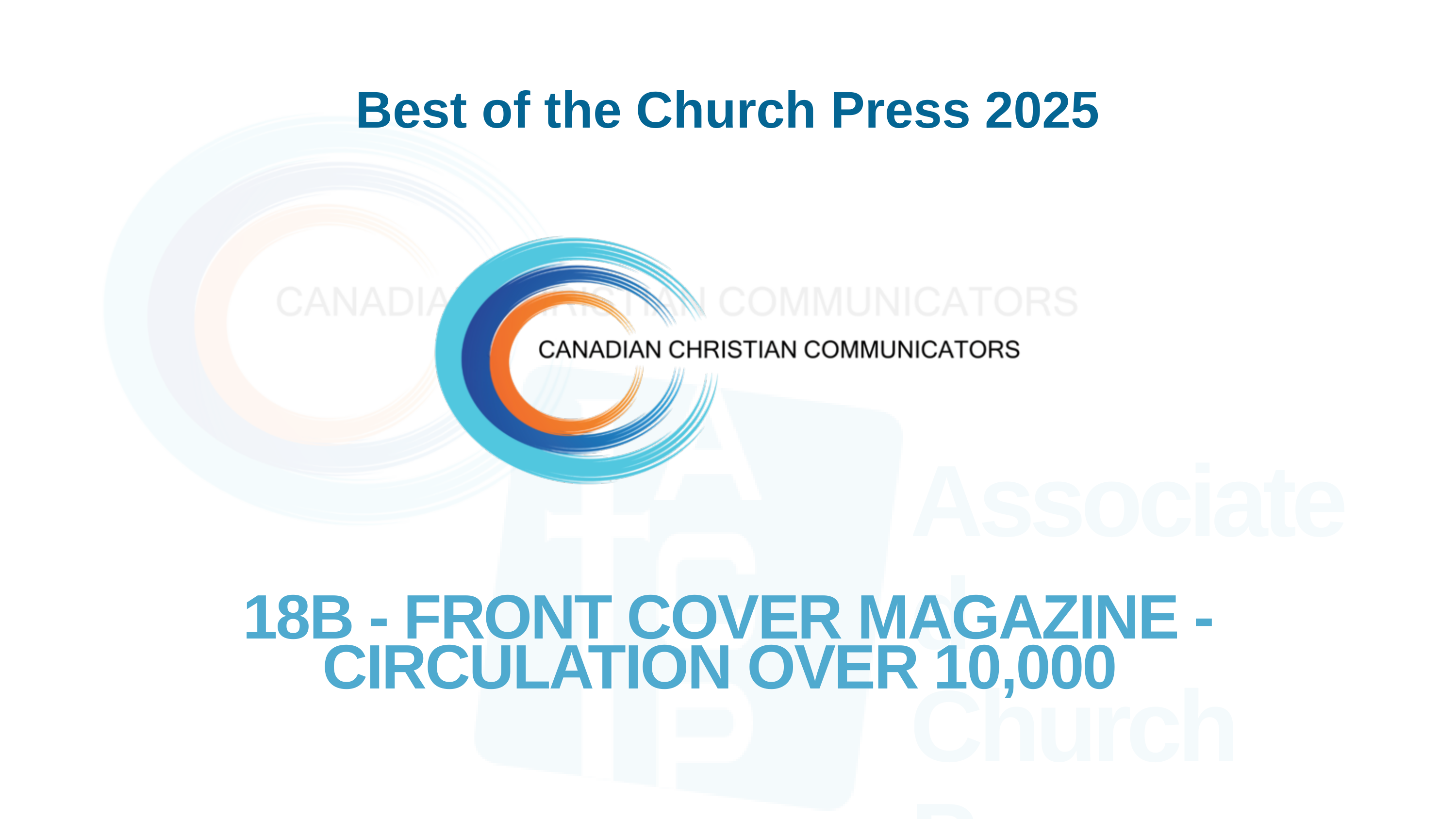

Associated
Church
Press
Best of the Church Press 2025

18B - FRONT COVER MAGAZINE -
CIRCULATION OVER 10,000